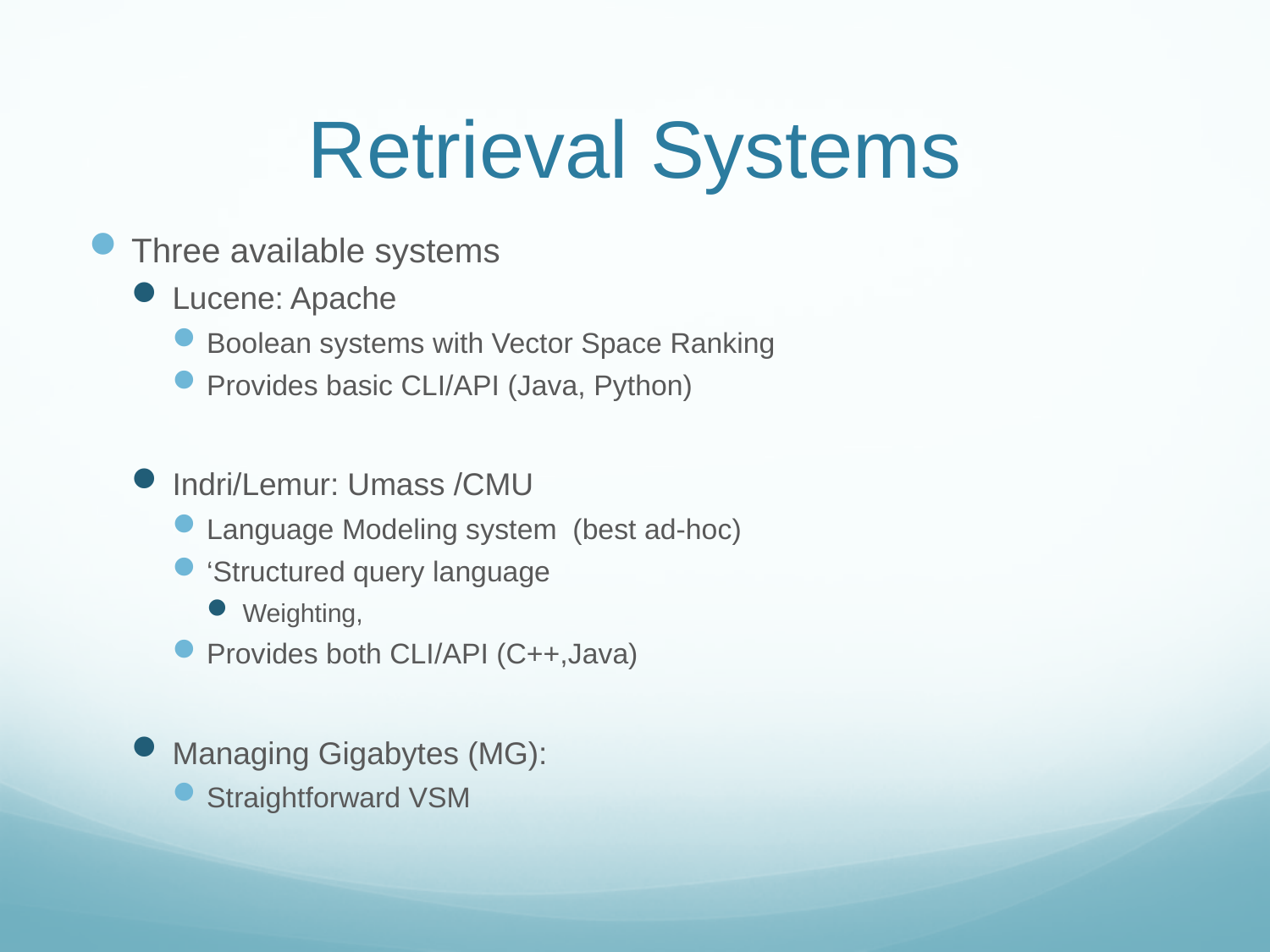

# Retrieval Systems
Three available systems
Lucene: Apache
Boolean systems with Vector Space Ranking
Provides basic CLI/API (Java, Python)

Indri/Lemur: Umass /CMU
Language Modeling system  (best ad-hoc)
‘Structured query language
Weighting,
Provides both CLI/API (C++,Java)

Managing Gigabytes (MG):
Straightforward VSM